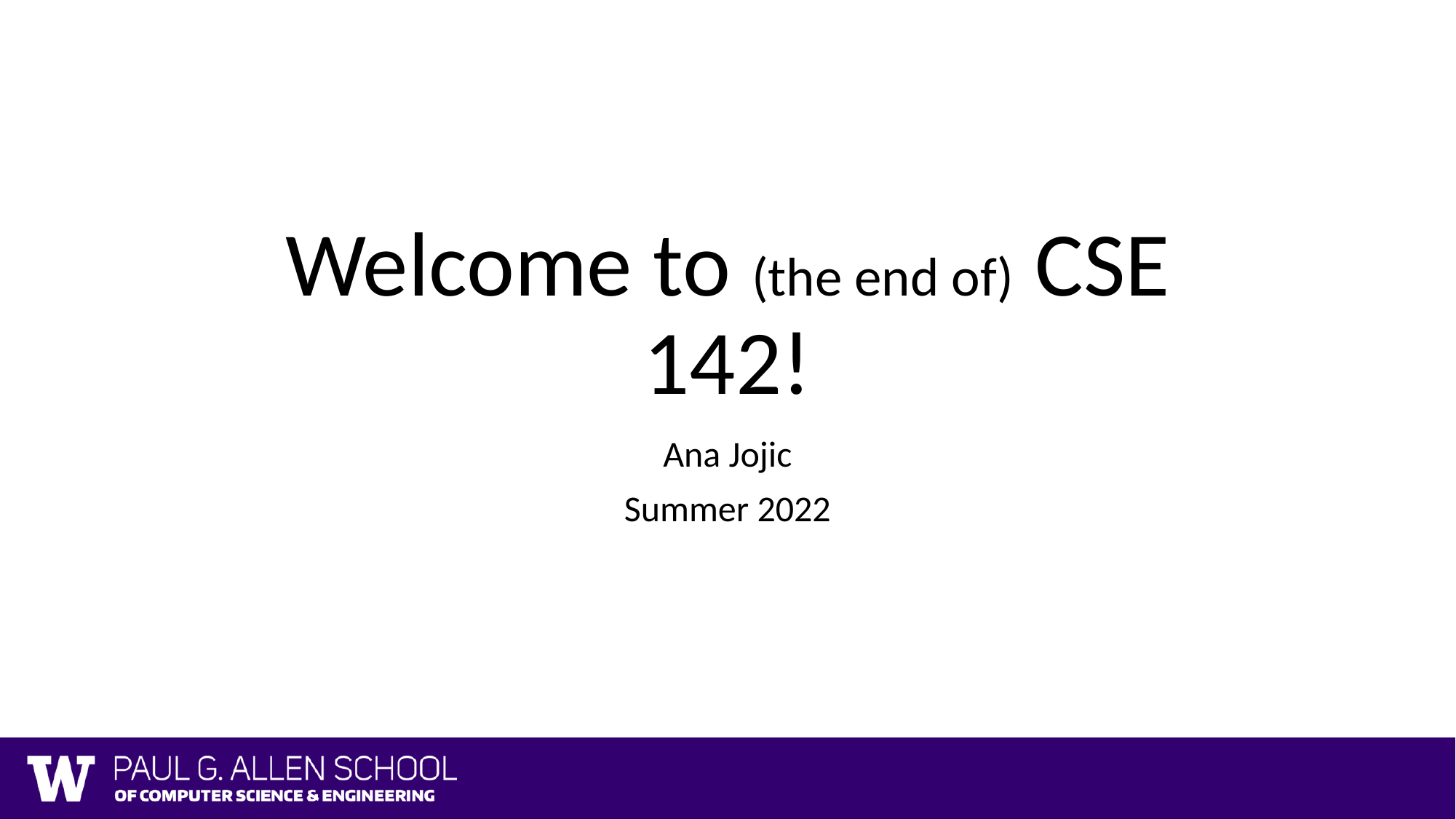

# Welcome to (the end of) CSE 142!
Ana Jojic
Summer 2022